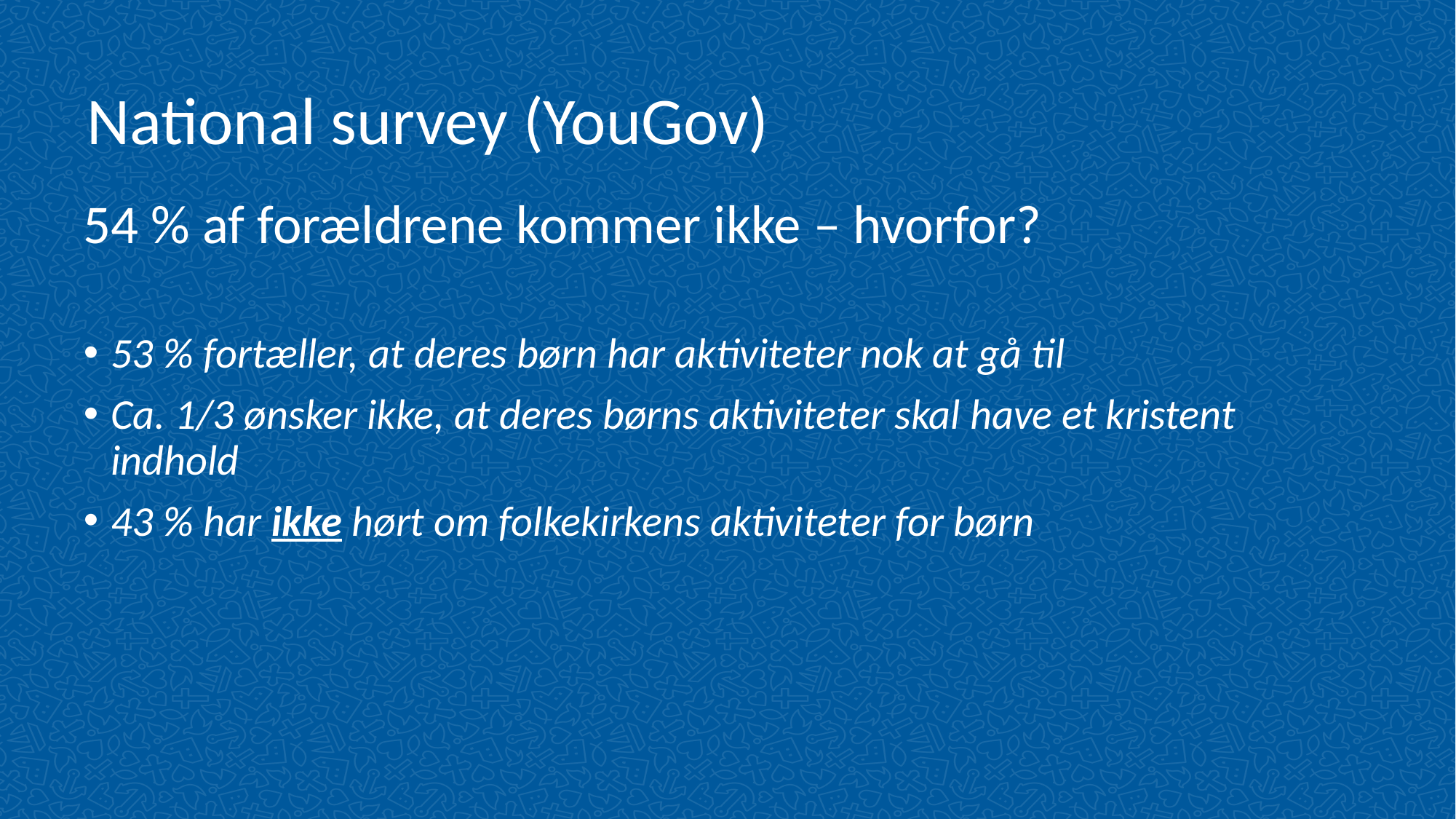

# National survey (YouGov)
54 % af forældrene kommer ikke – hvorfor?

53 % fortæller, at deres børn har aktiviteter nok at gå til
Ca. 1/3 ønsker ikke, at deres børns aktiviteter skal have et kristent indhold
43 % har ikke hørt om folkekirkens aktiviteter for børn